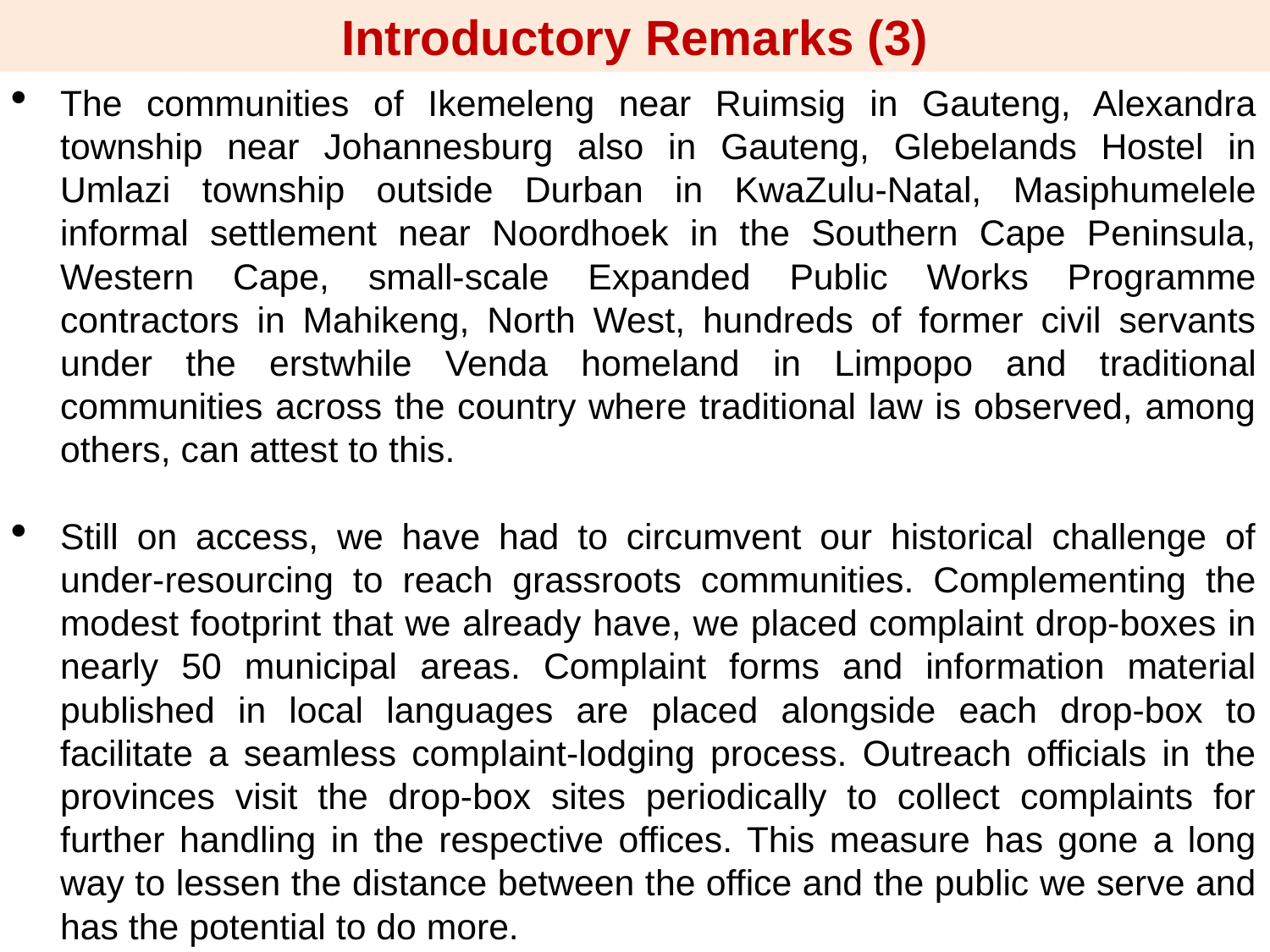

Introductory Remarks (3)
The communities of Ikemeleng near Ruimsig in Gauteng, Alexandra township near Johannesburg also in Gauteng, Glebelands Hostel in Umlazi township outside Durban in KwaZulu-Natal, Masiphumelele informal settlement near Noordhoek in the Southern Cape Peninsula, Western Cape, small-scale Expanded Public Works Programme contractors in Mahikeng, North West, hundreds of former civil servants under the erstwhile Venda homeland in Limpopo and traditional communities across the country where traditional law is observed, among others, can attest to this.

Still on access, we have had to circumvent our historical challenge of under-resourcing to reach grassroots communities. Complementing the modest footprint that we already have, we placed complaint drop-boxes in nearly 50 municipal areas. Complaint forms and information material published in local languages are placed alongside each drop-box to facilitate a seamless complaint-lodging process. Outreach officials in the provinces visit the drop-box sites periodically to collect complaints for further handling in the respective offices. This measure has gone a long way to lessen the distance between the office and the public we serve and has the potential to do more.